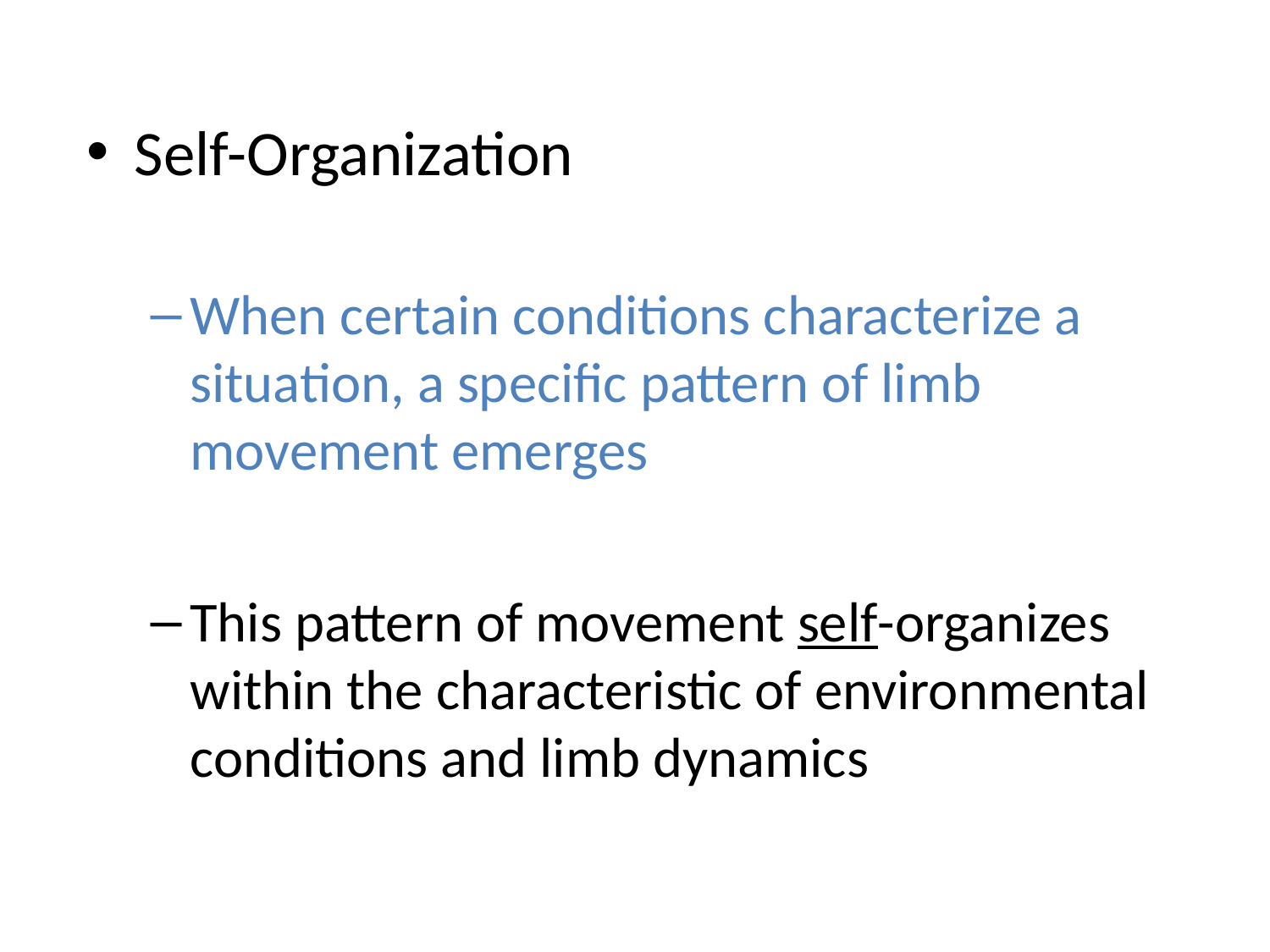

Self-Organization

When certain conditions characterize a situation, a specific pattern of limb movement emerges

This pattern of movement self-organizes within the characteristic of environmental conditions and limb dynamics